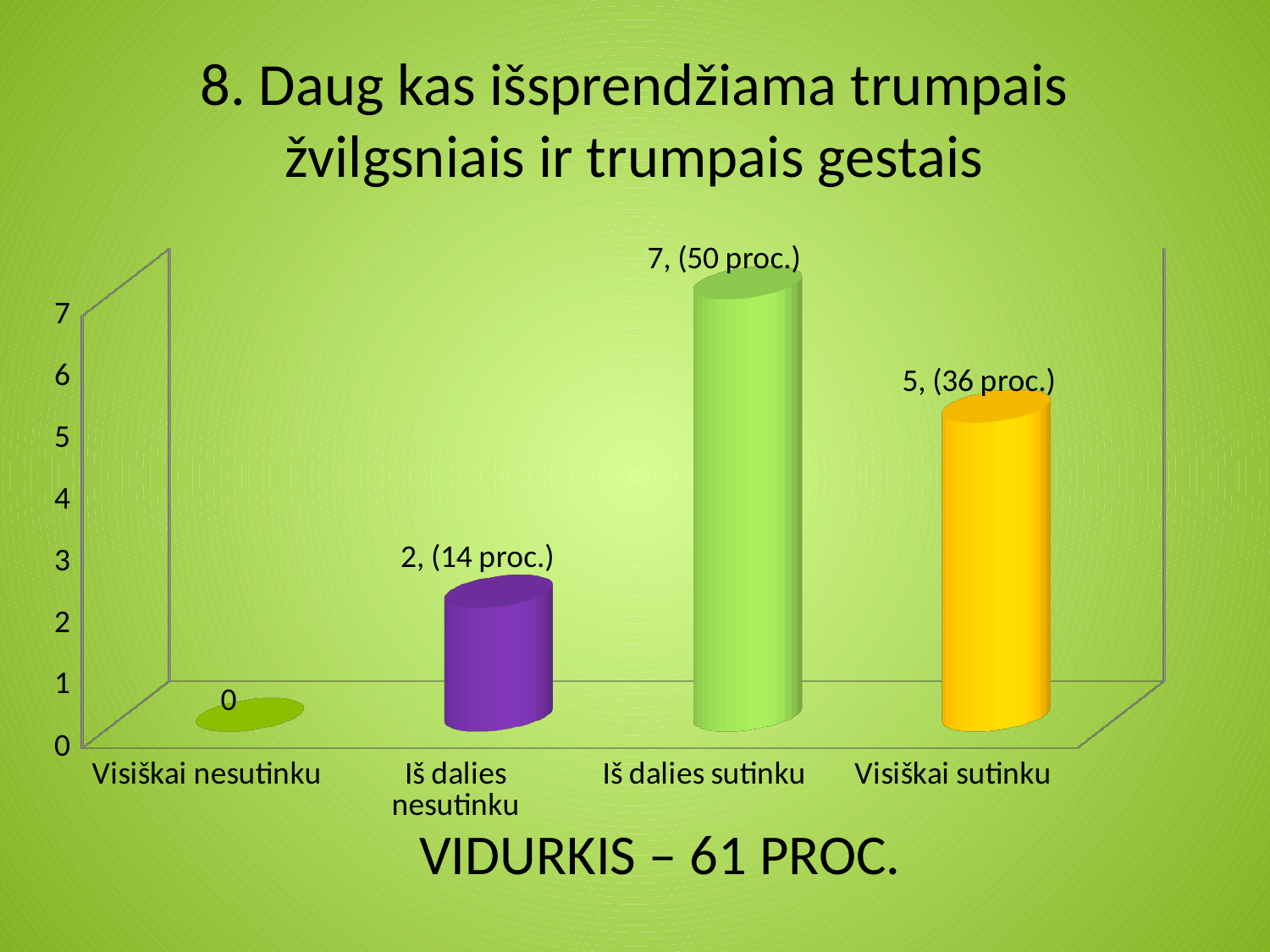

# 8. Daug kas išsprendžiama trumpais žvilgsniais ir trumpais gestais

[unsupported chart]

VIDURKIS – 61 PROC.